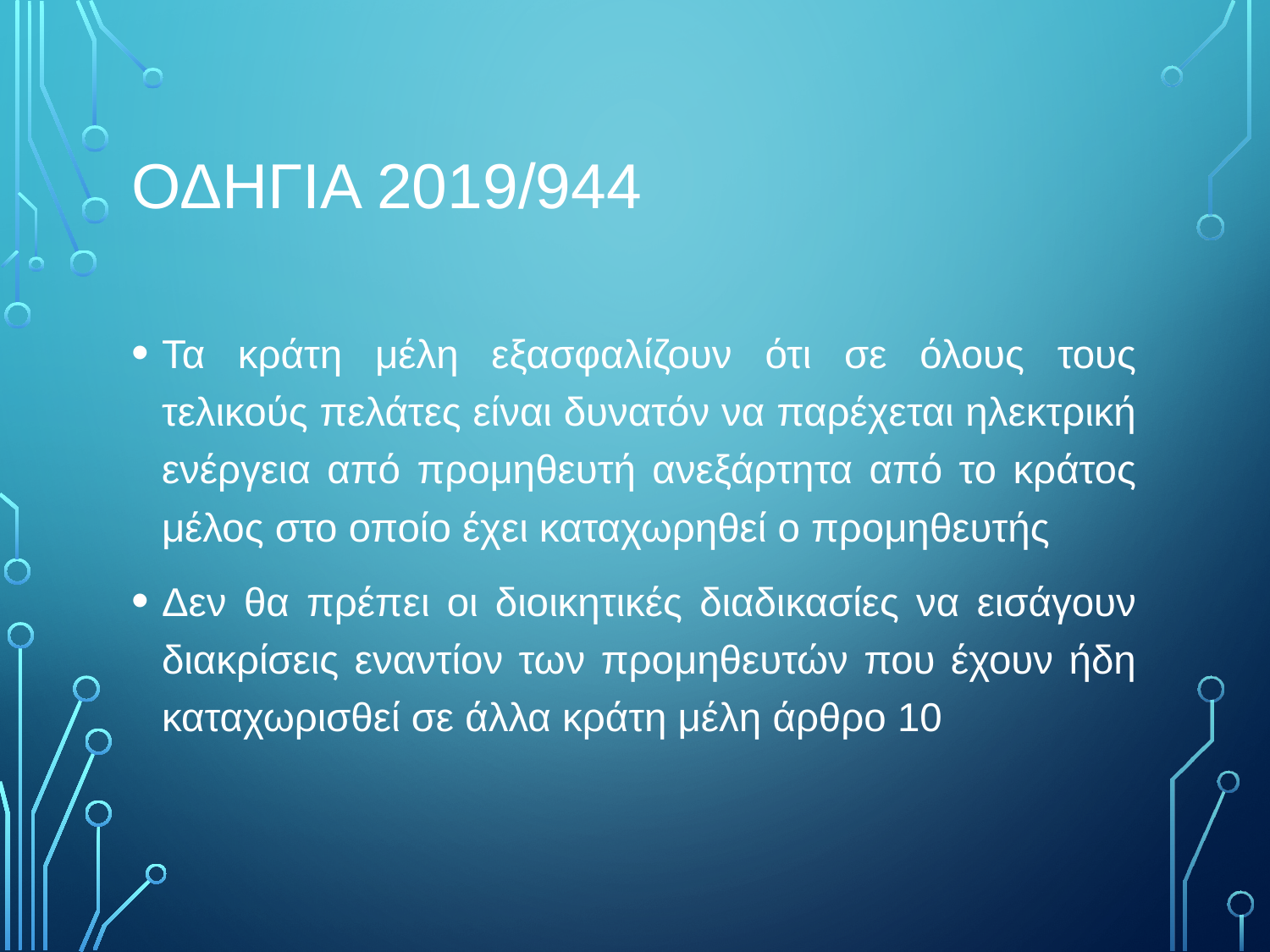

# ΟΔΗΓΙΑ 2019/944
Τα κράτη μέλη εξασφαλίζουν ότι σε όλους τους τελικούς πελάτες είναι δυνατόν να παρέχεται ηλεκτρική ενέργεια από προμηθευτή ανεξάρτητα από το κράτος μέλος στο οποίο έχει καταχωρηθεί ο προμηθευτής
Δεν θα πρέπει οι διοικητικές διαδικασίες να εισάγουν διακρίσεις εναντίον των προμηθευτών που έχουν ήδη καταχωρισθεί σε άλλα κράτη μέλη άρθρο 10